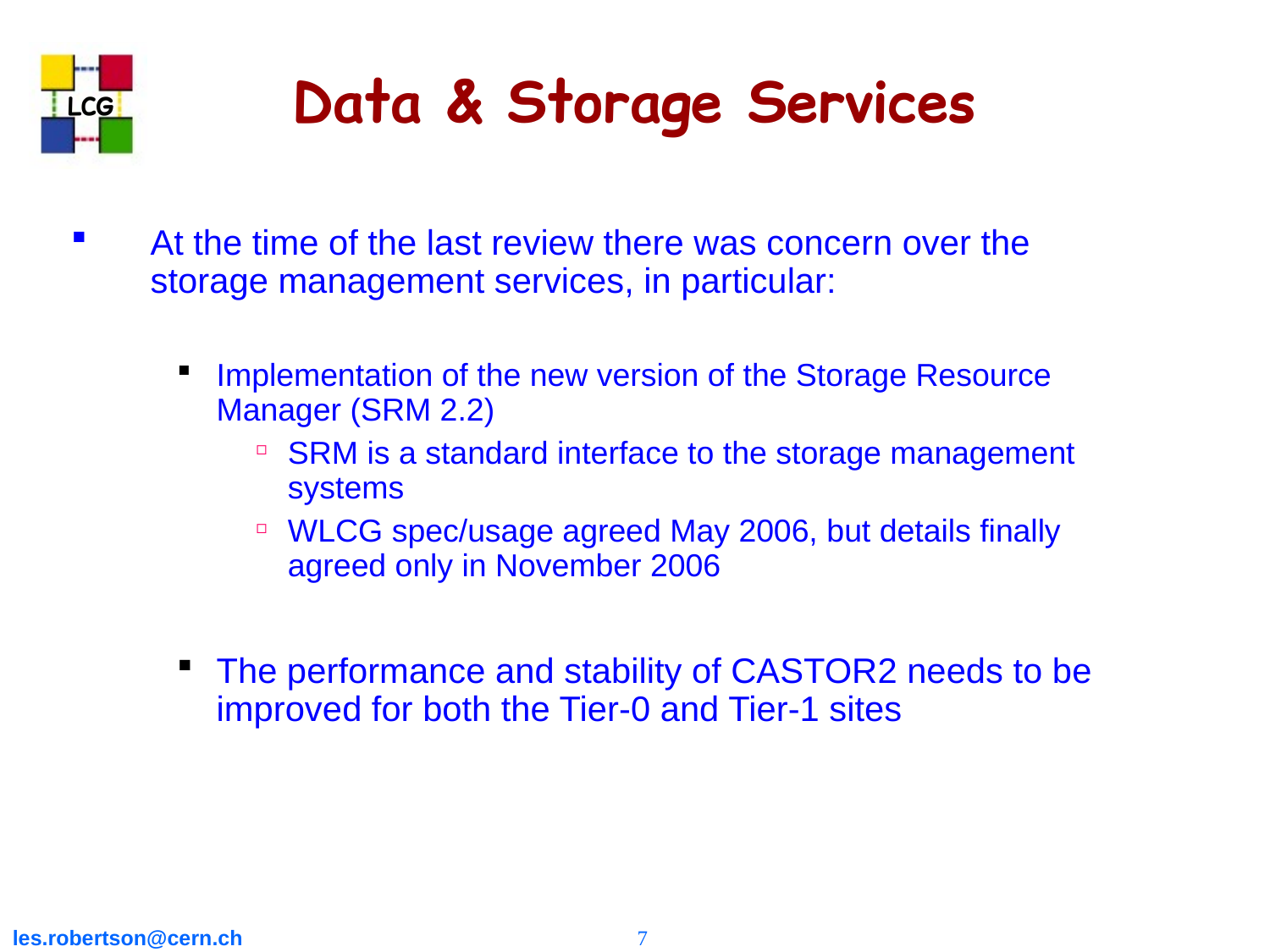

# Data & Storage Services
At the time of the last review there was concern over the storage management services, in particular:

Implementation of the new version of the Storage Resource Manager (SRM 2.2)
SRM is a standard interface to the storage management systems
WLCG spec/usage agreed May 2006, but details finally agreed only in November 2006

The performance and stability of CASTOR2 needs to be improved for both the Tier-0 and Tier-1 sites